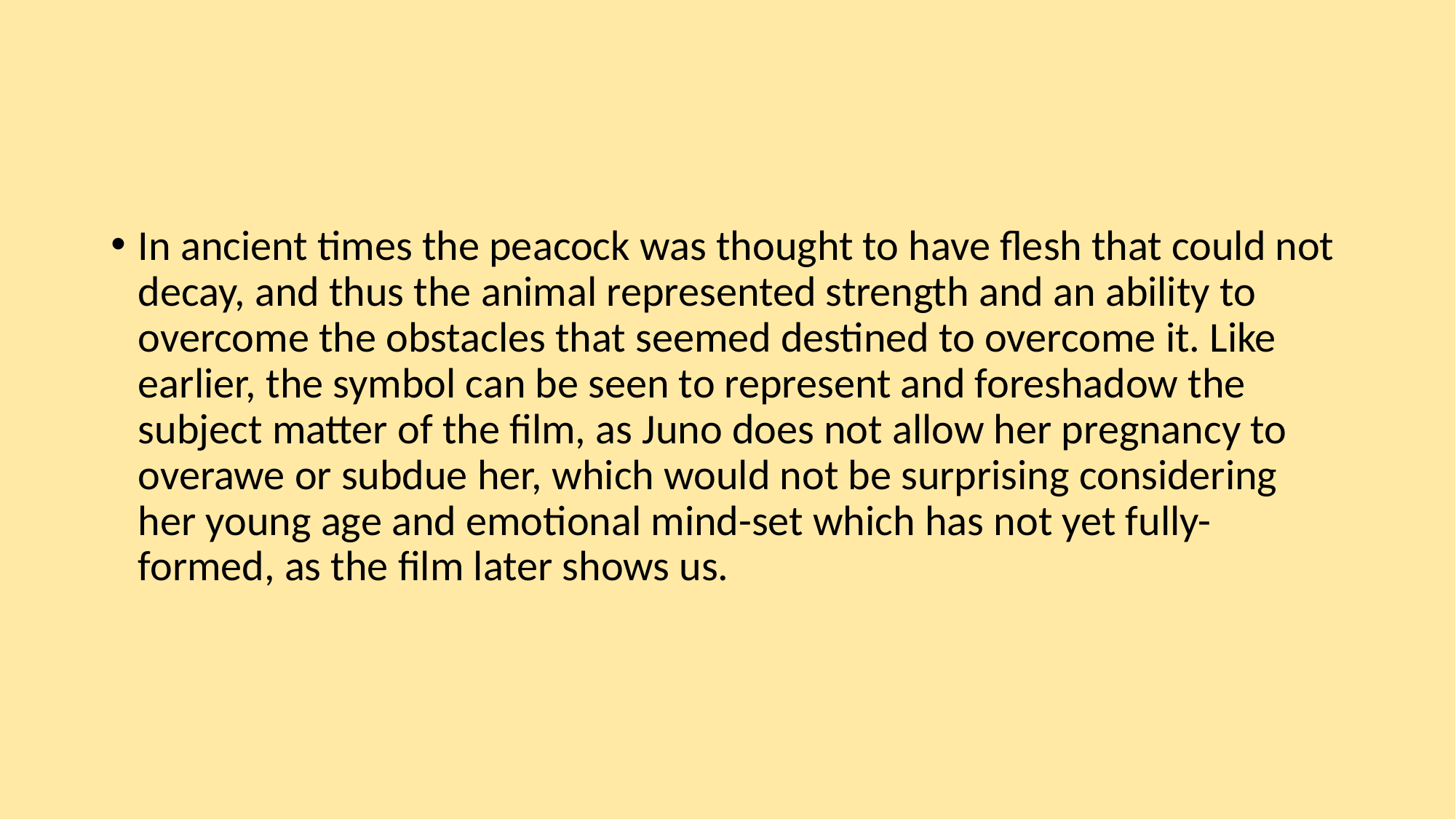

#
In ancient times the peacock was thought to have flesh that could not decay, and thus the animal represented strength and an ability to overcome the obstacles that seemed destined to overcome it. Like earlier, the symbol can be seen to represent and foreshadow the subject matter of the film, as Juno does not allow her pregnancy to overawe or subdue her, which would not be surprising considering her young age and emotional mind-set which has not yet fully-formed, as the film later shows us.